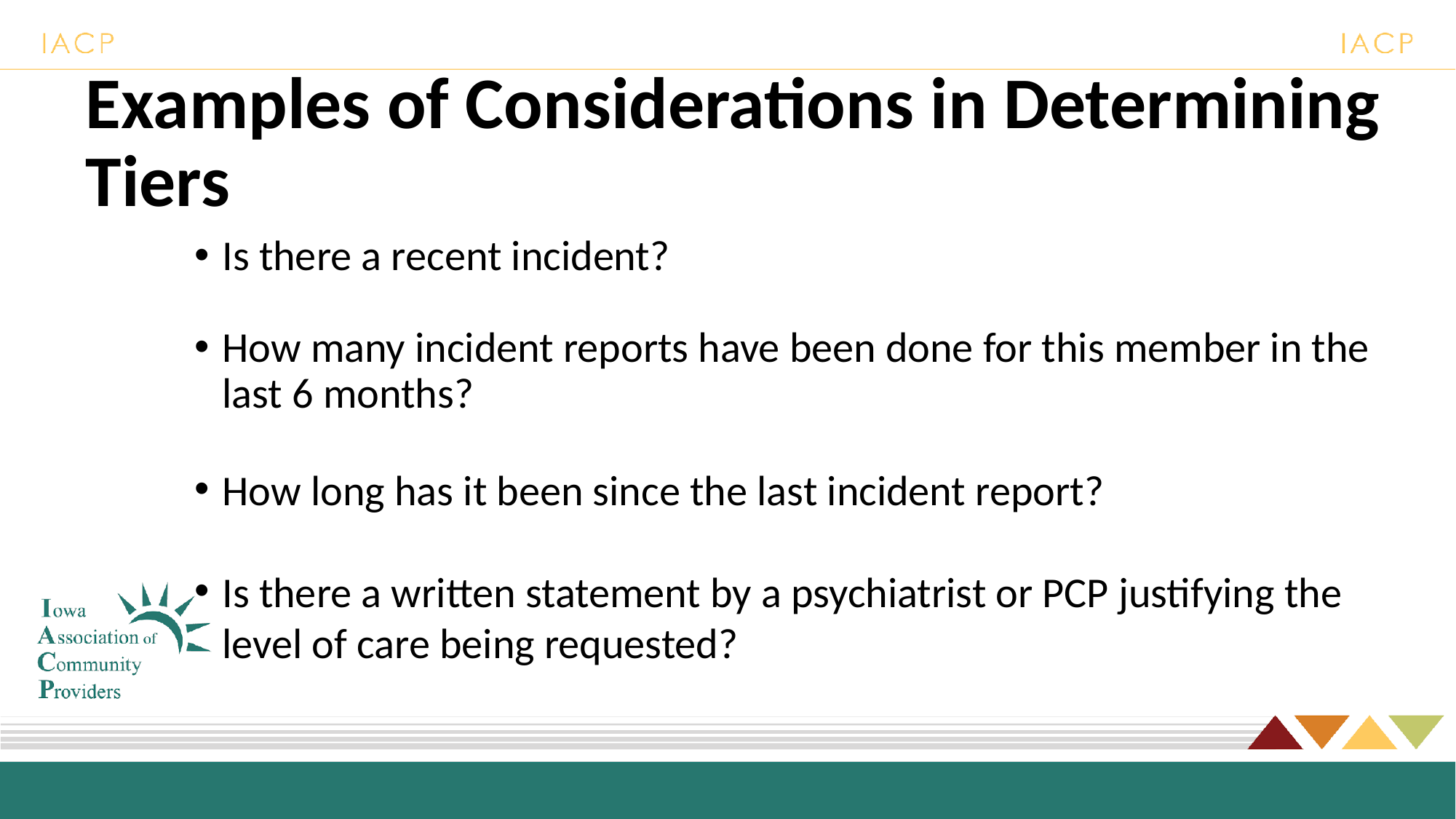

# Examples of Considerations in Determining Tiers
Is there a recent incident?

How many incident reports have been done for this member in the last 6 months?

How long has it been since the last incident report?

Is there a written statement by a psychiatrist or PCP justifying the level of care being requested?